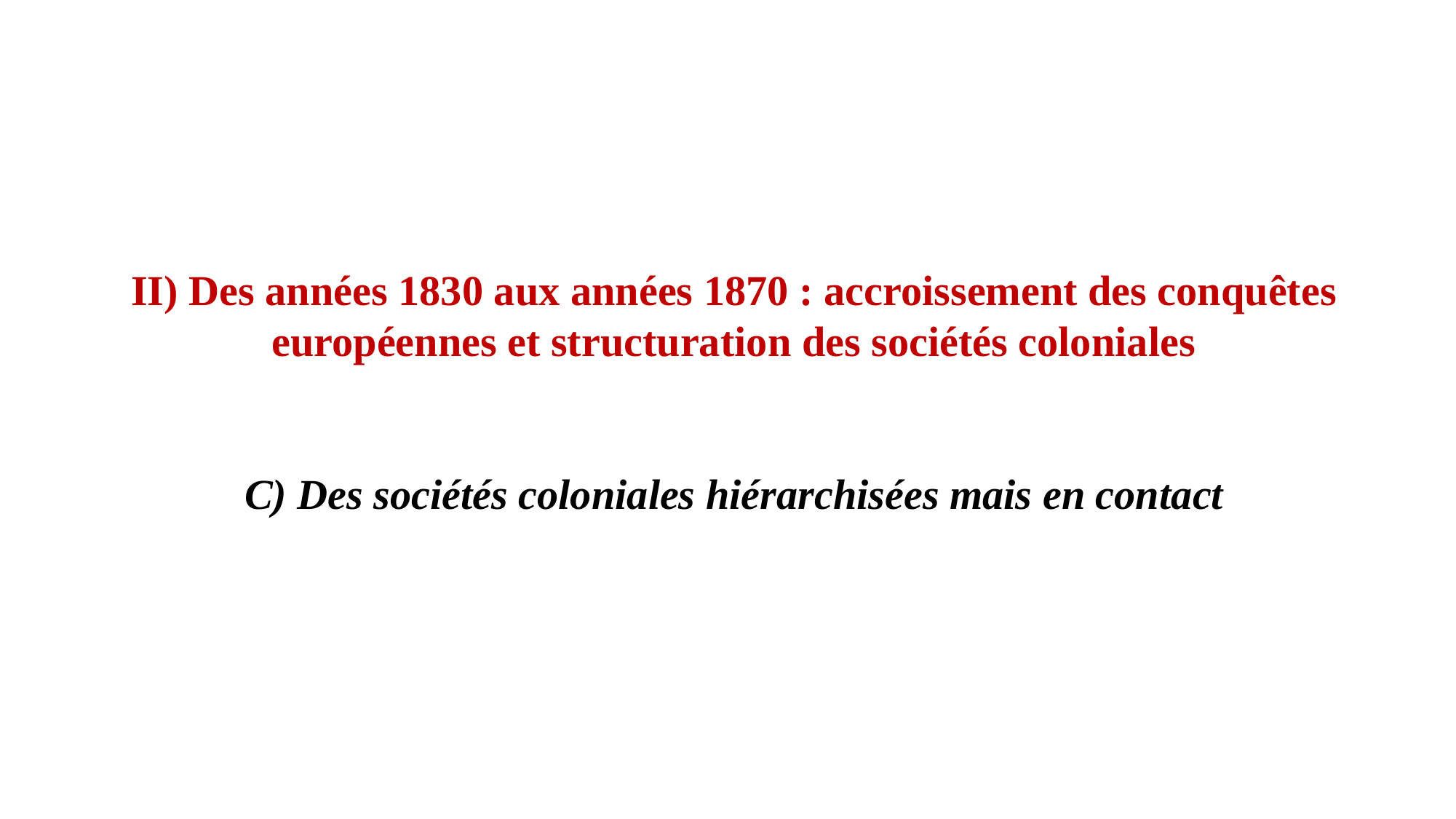

II) Des années 1830 aux années 1870 : accroissement des conquêtes européennes et structuration des sociétés coloniales

C) Des sociétés coloniales hiérarchisées mais en contact